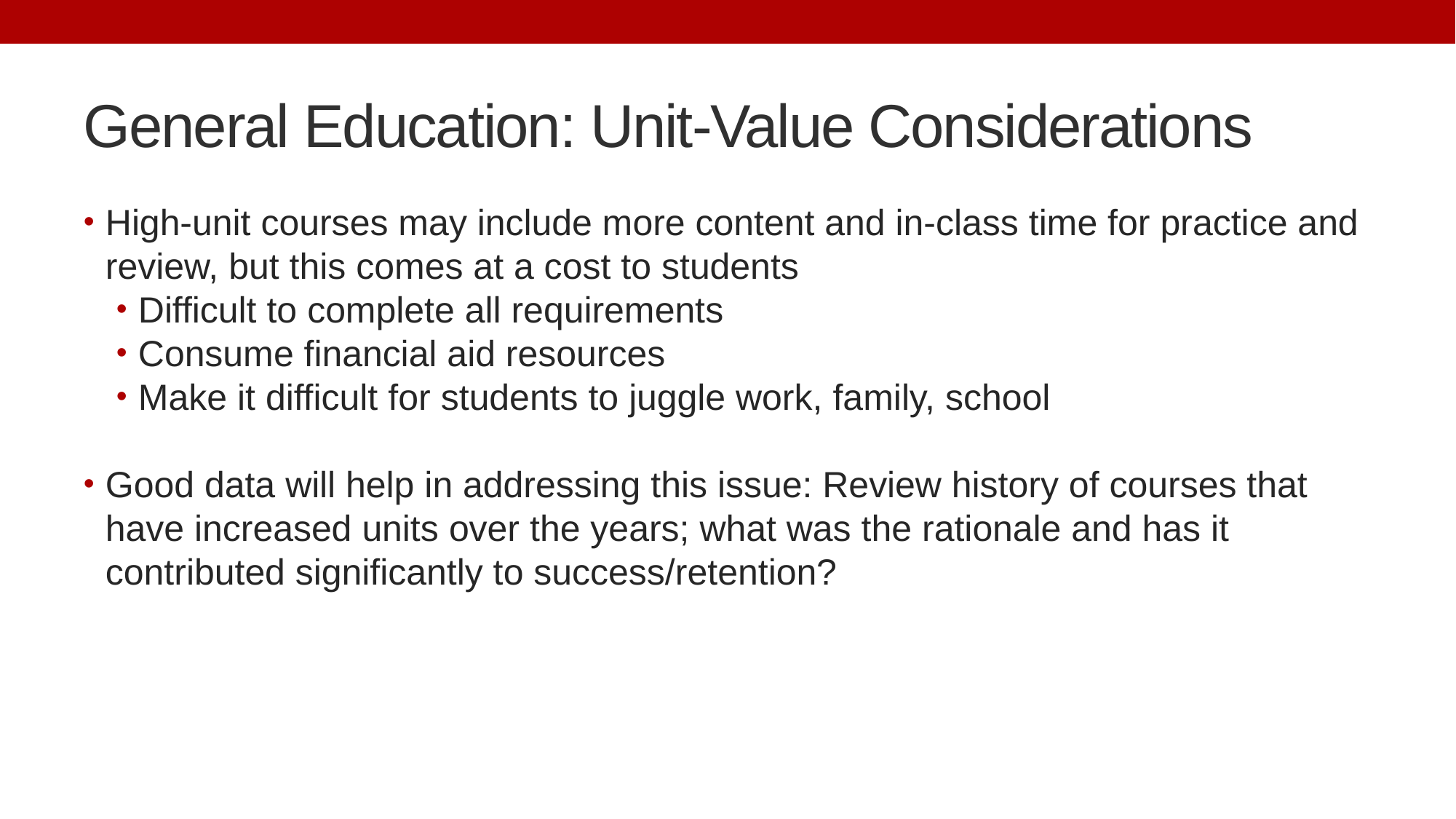

# General Education: Unit-Value Considerations
High-unit courses may include more content and in-class time for practice and review, but this comes at a cost to students
Difficult to complete all requirements
Consume financial aid resources
Make it difficult for students to juggle work, family, school

Good data will help in addressing this issue: Review history of courses that have increased units over the years; what was the rationale and has it contributed significantly to success/retention?